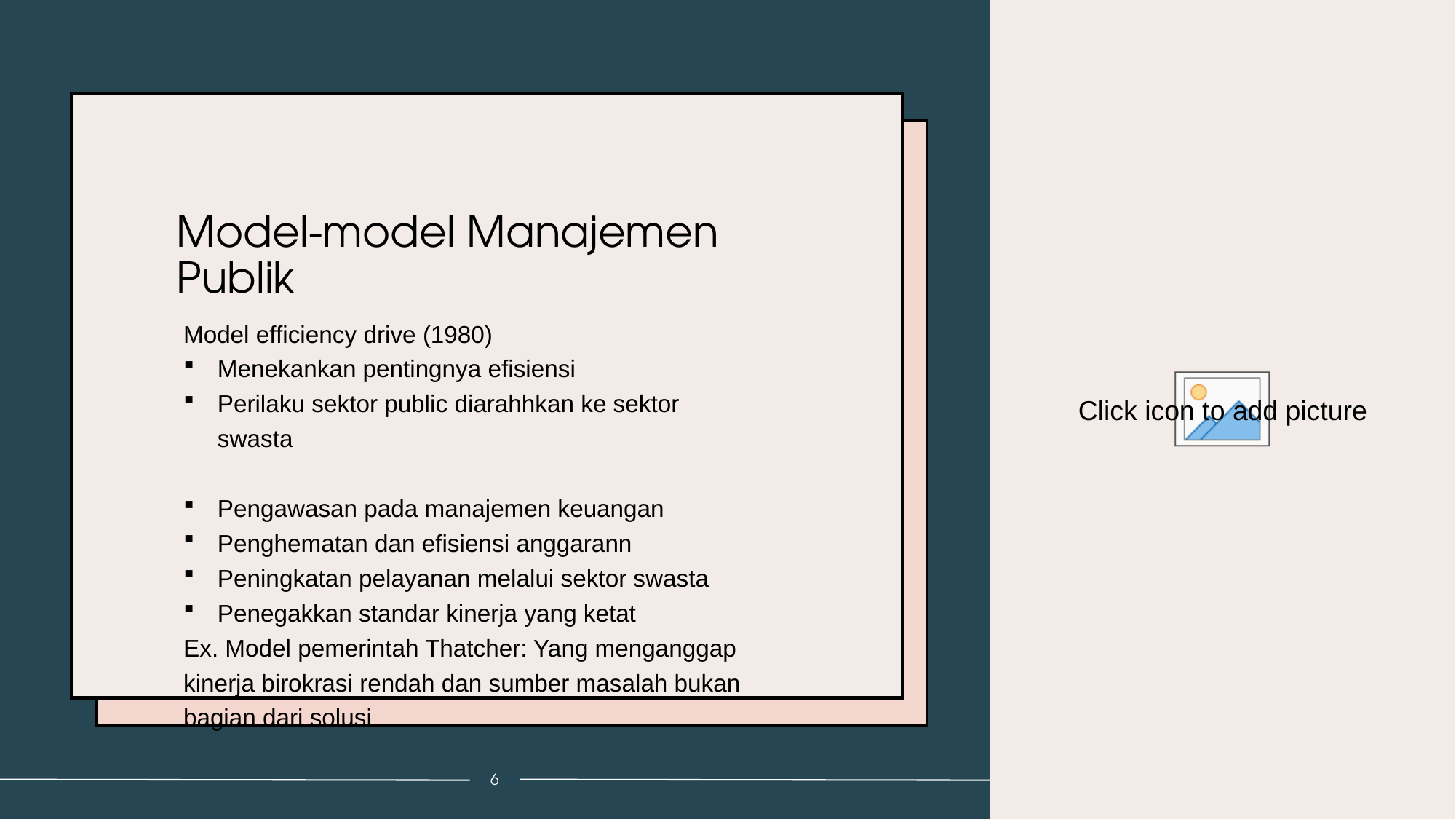

# Model-model Manajemen Publik
Model efficiency drive (1980)
Menekankan pentingnya efisiensi
Perilaku sektor public diarahhkan ke sektor swasta

Pengawasan pada manajemen keuangan
Penghematan dan efisiensi anggarann
Peningkatan pelayanan melalui sektor swasta
Penegakkan standar kinerja yang ketat
Ex. Model pemerintah Thatcher: Yang menganggap kinerja birokrasi rendah dan sumber masalah bukan bagian dari solusi
6